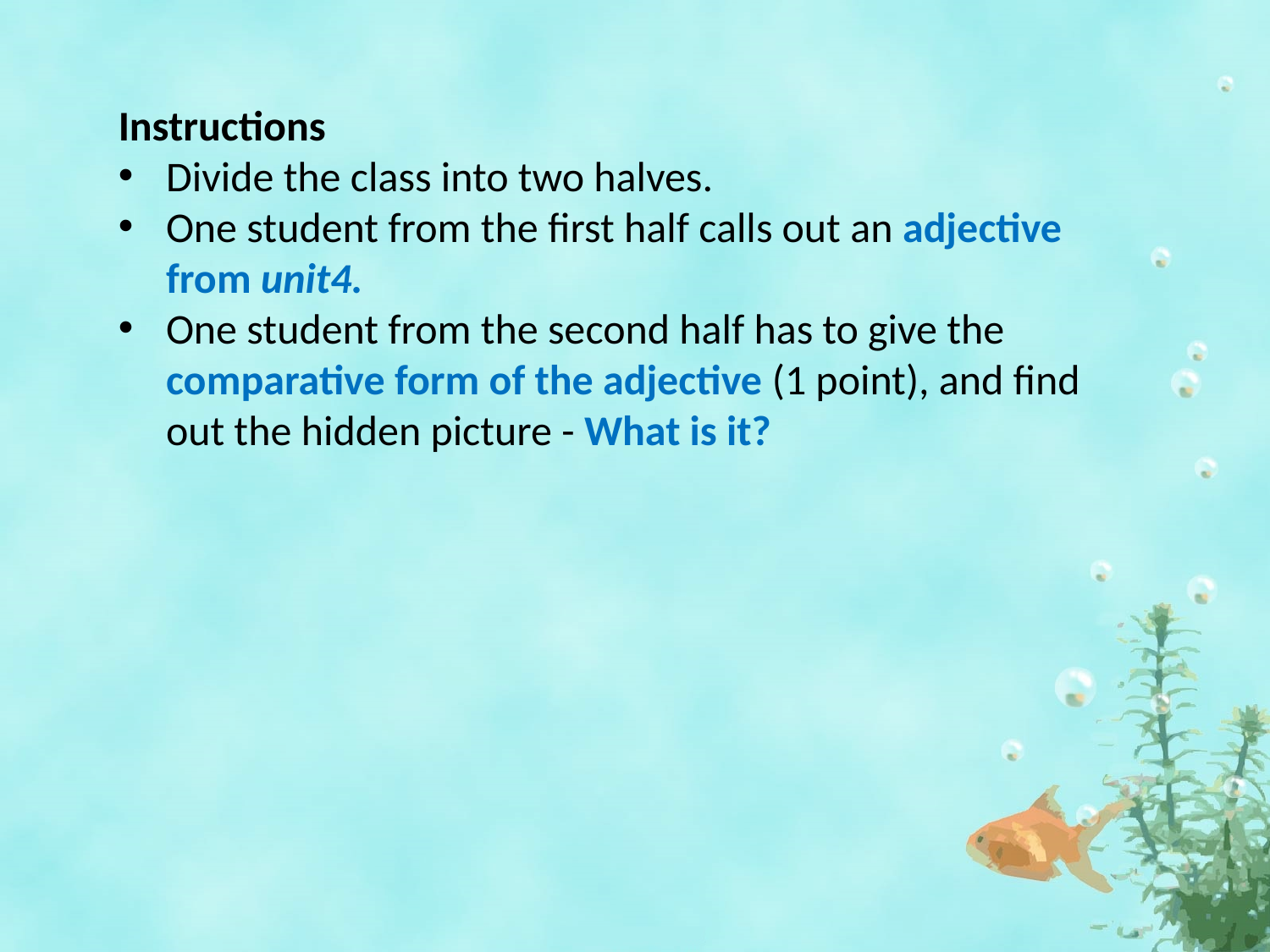

Instructions
Divide the class into two halves.
One student from the first half calls out an adjective from unit4.
One student from the second half has to give the comparative form of the adjective (1 point), and find out the hidden picture - What is it?